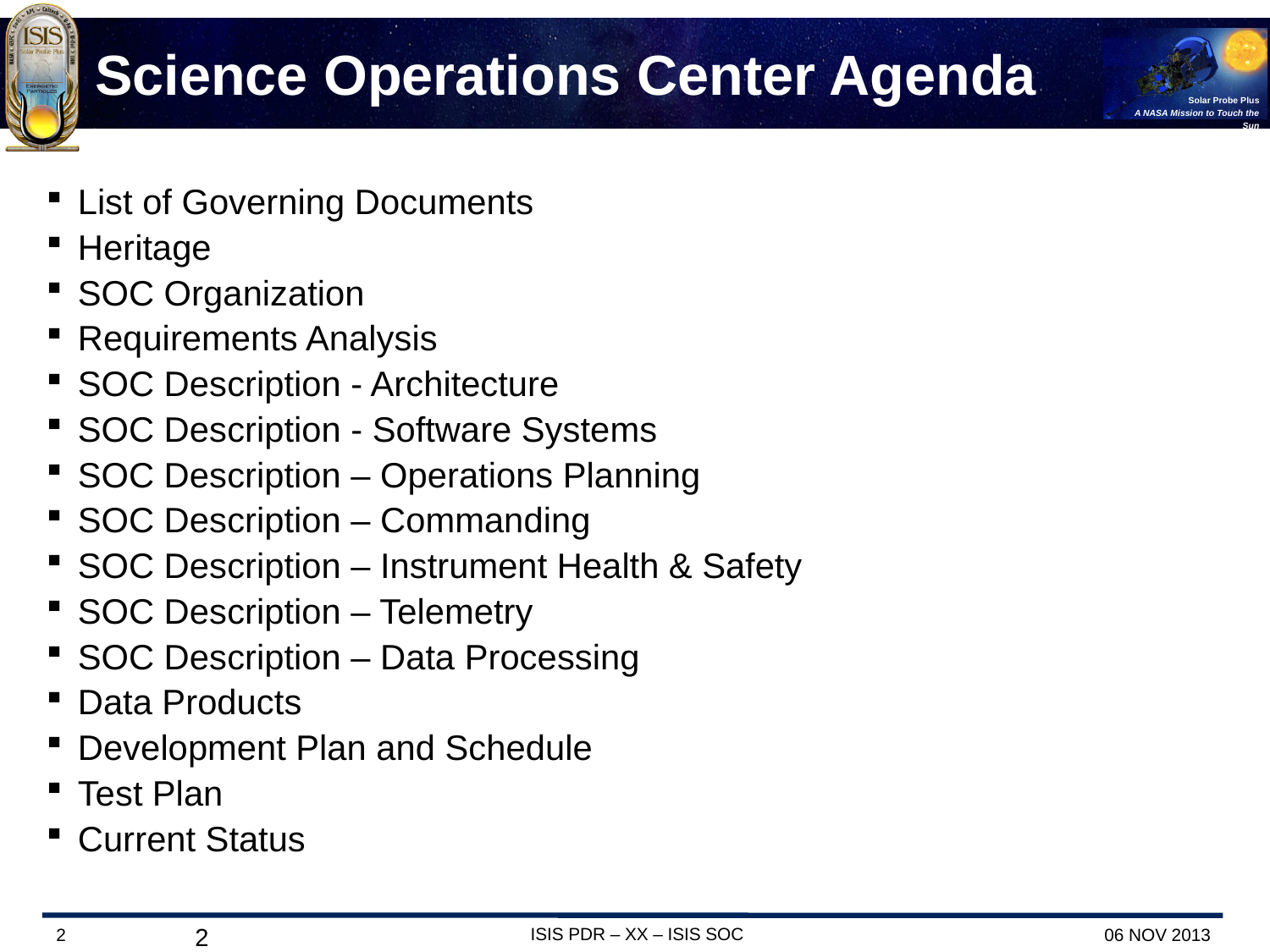

# Science Operations Center Agenda
List of Governing Documents
Heritage
SOC Organization
Requirements Analysis
SOC Description - Architecture
SOC Description - Software Systems
SOC Description – Operations Planning
SOC Description – Commanding
SOC Description – Instrument Health & Safety
SOC Description – Telemetry
SOC Description – Data Processing
Data Products
Development Plan and Schedule
Test Plan
Current Status
2